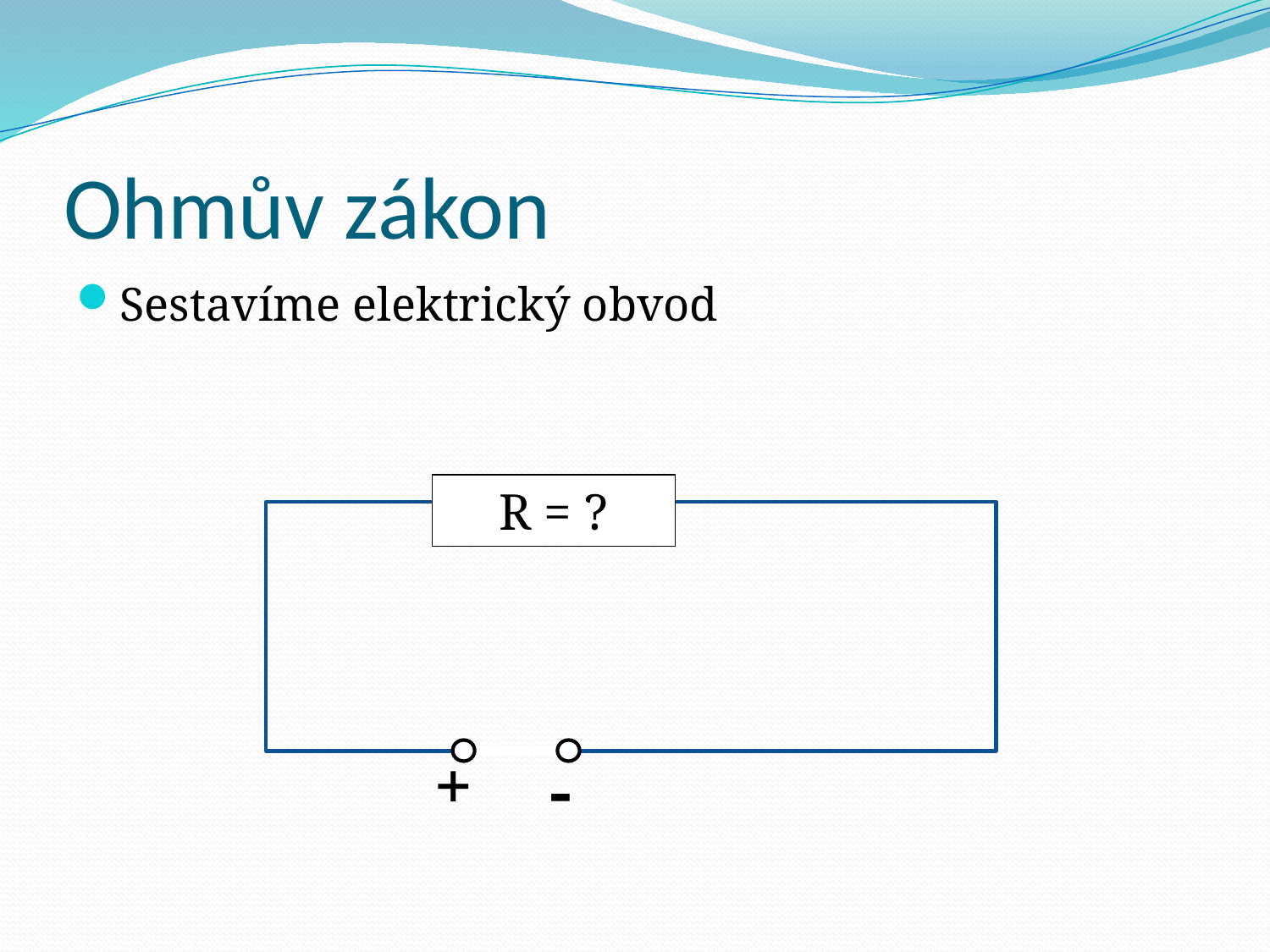

# Ohmův zákon
Sestavíme elektrický obvod
R = ?

+
-